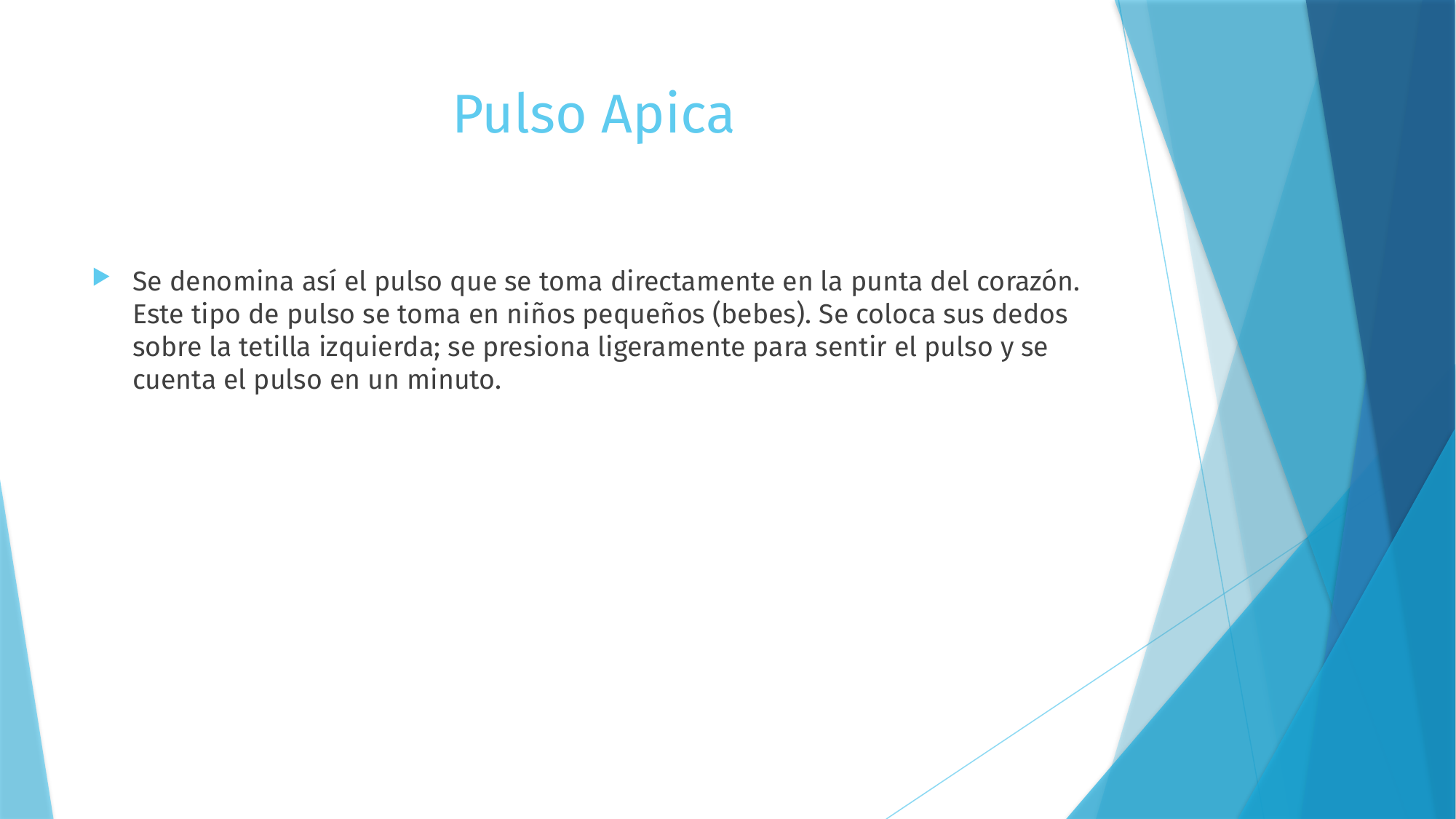

# Pulso Apica
Se denomina así el pulso que se toma directamente en la punta del corazón. Este tipo de pulso se toma en niños pequeños (bebes). Se coloca sus dedos sobre la tetilla izquierda; se presiona ligeramente para sentir el pulso y se cuenta el pulso en un minuto.